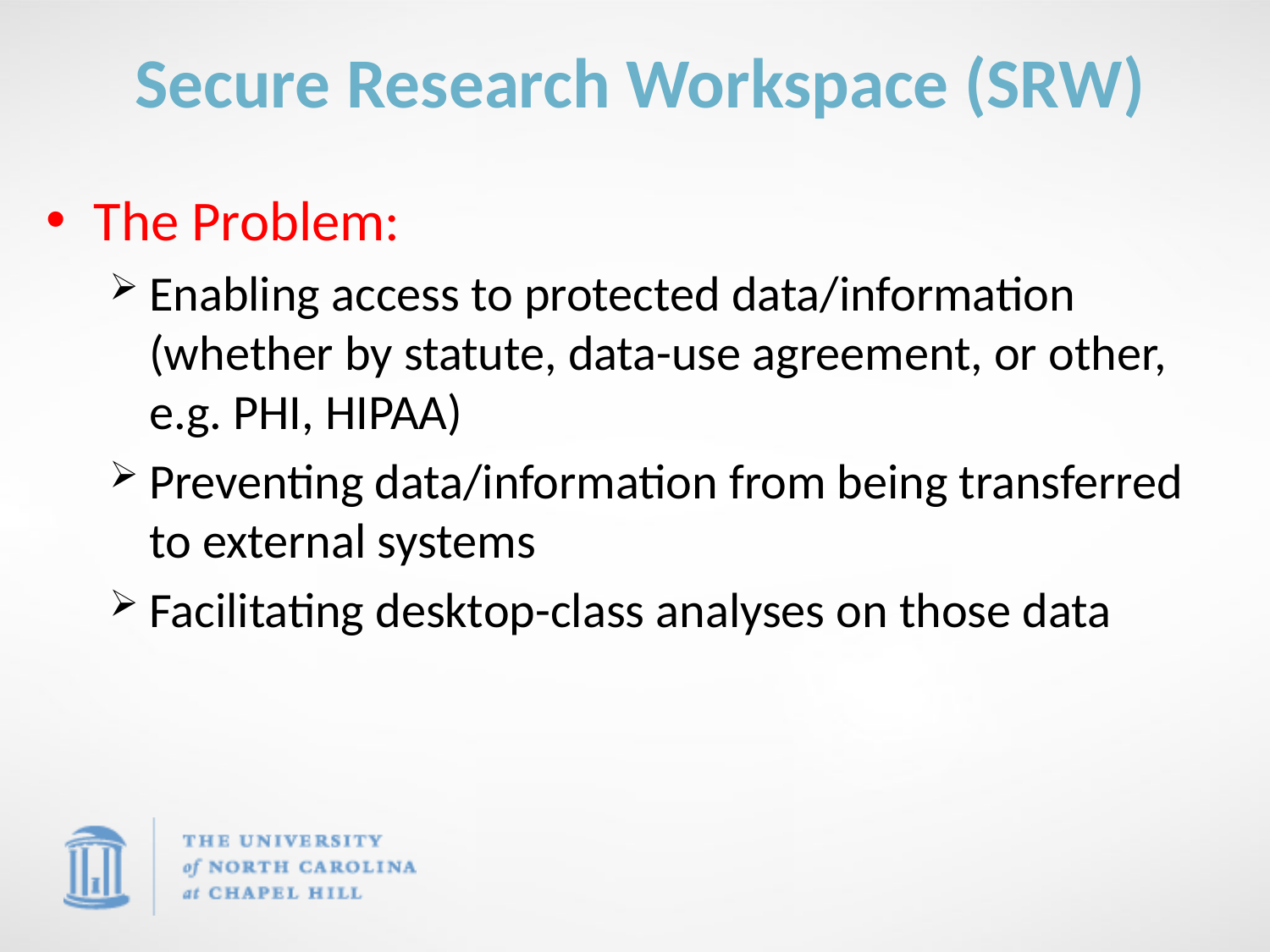

# Secure Research Workspace (SRW)
The Problem:
Enabling access to protected data/information (whether by statute, data-use agreement, or other, e.g. PHI, HIPAA)
Preventing data/information from being transferred to external systems
Facilitating desktop-class analyses on those data